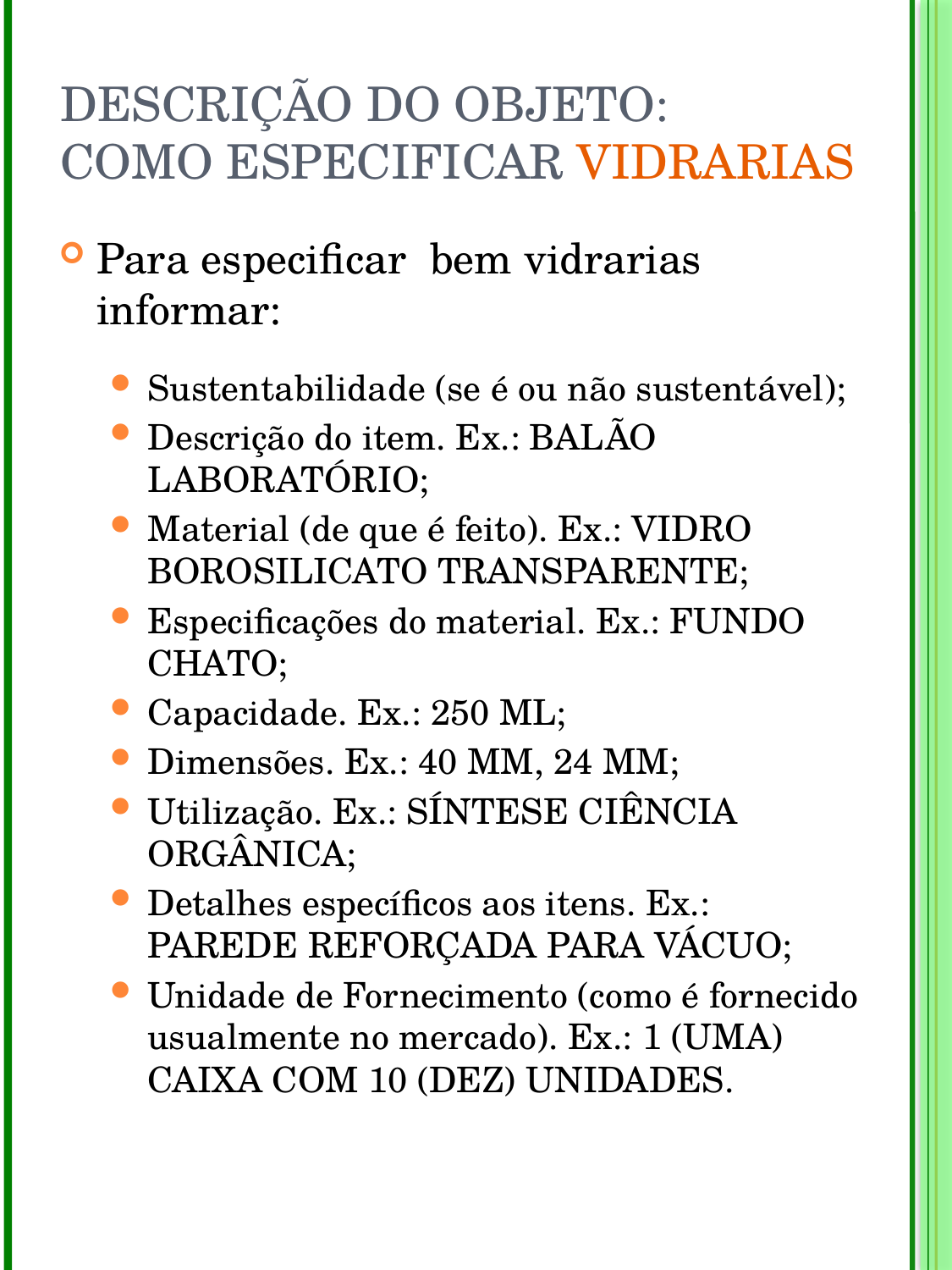

# DESCRIÇÃO DO OBJETO: COMO ESPECIFICAR VIDRARIAS
Para especificar  bem vidrarias informar:

Sustentabilidade (se é ou não sustentável);
Descrição do item. Ex.: BALÃO LABORATÓRIO;
Material (de que é feito). Ex.: VIDRO BOROSILICATO TRANSPARENTE;
Especificações do material. Ex.: FUNDO CHATO;
Capacidade. Ex.: 250 ML;
Dimensões. Ex.: 40 MM, 24 MM;
Utilização. Ex.: SÍNTESE CIÊNCIA ORGÂNICA;
Detalhes específicos aos itens. Ex.: PAREDE REFORÇADA PARA VÁCUO;
Unidade de Fornecimento (como é fornecido usualmente no mercado). Ex.: 1 (UMA) CAIXA COM 10 (DEZ) UNIDADES.